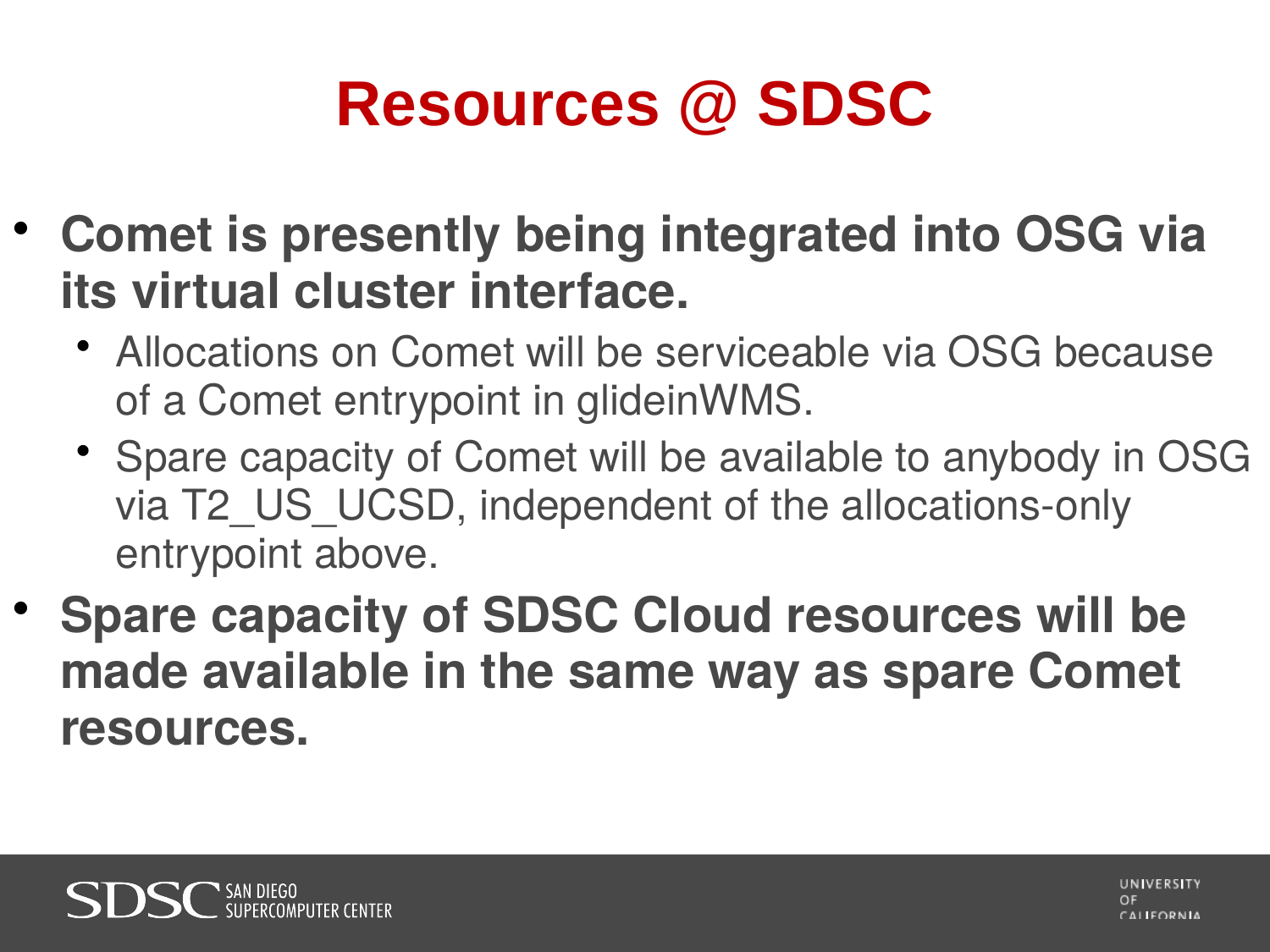

# Resources @ SDSC
Comet is presently being integrated into OSG via its virtual cluster interface.
Allocations on Comet will be serviceable via OSG because of a Comet entrypoint in glideinWMS.
Spare capacity of Comet will be available to anybody in OSG via T2_US_UCSD, independent of the allocations-only entrypoint above.
Spare capacity of SDSC Cloud resources will be made available in the same way as spare Comet resources.